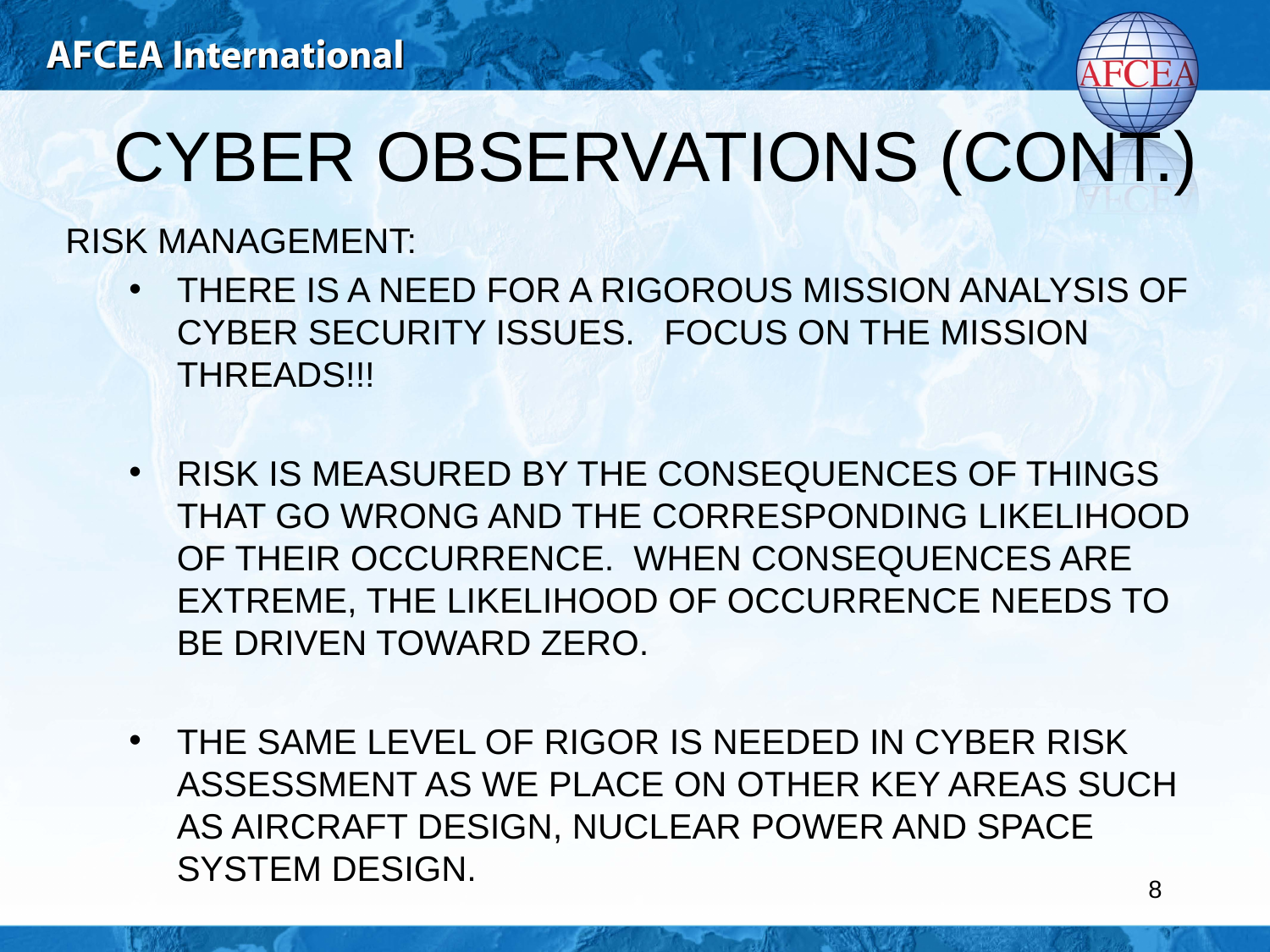

# CYBER OBSERVATIONS (CONT.)
RISK MANAGEMENT:
THERE IS A NEED FOR A RIGOROUS MISSION ANALYSIS OF CYBER SECURITY ISSUES.   FOCUS ON THE MISSION THREADS!!!

RISK IS MEASURED BY THE CONSEQUENCES OF THINGS THAT GO WRONG AND THE CORRESPONDING LIKELIHOOD OF THEIR OCCURRENCE.  WHEN CONSEQUENCES ARE EXTREME, THE LIKELIHOOD OF OCCURRENCE NEEDS TO BE DRIVEN TOWARD ZERO.

The same level of rigor is needed in cyber risk assessment as we place on other key areas such as aircraft design, nuclear power and space system deSIGN.

8